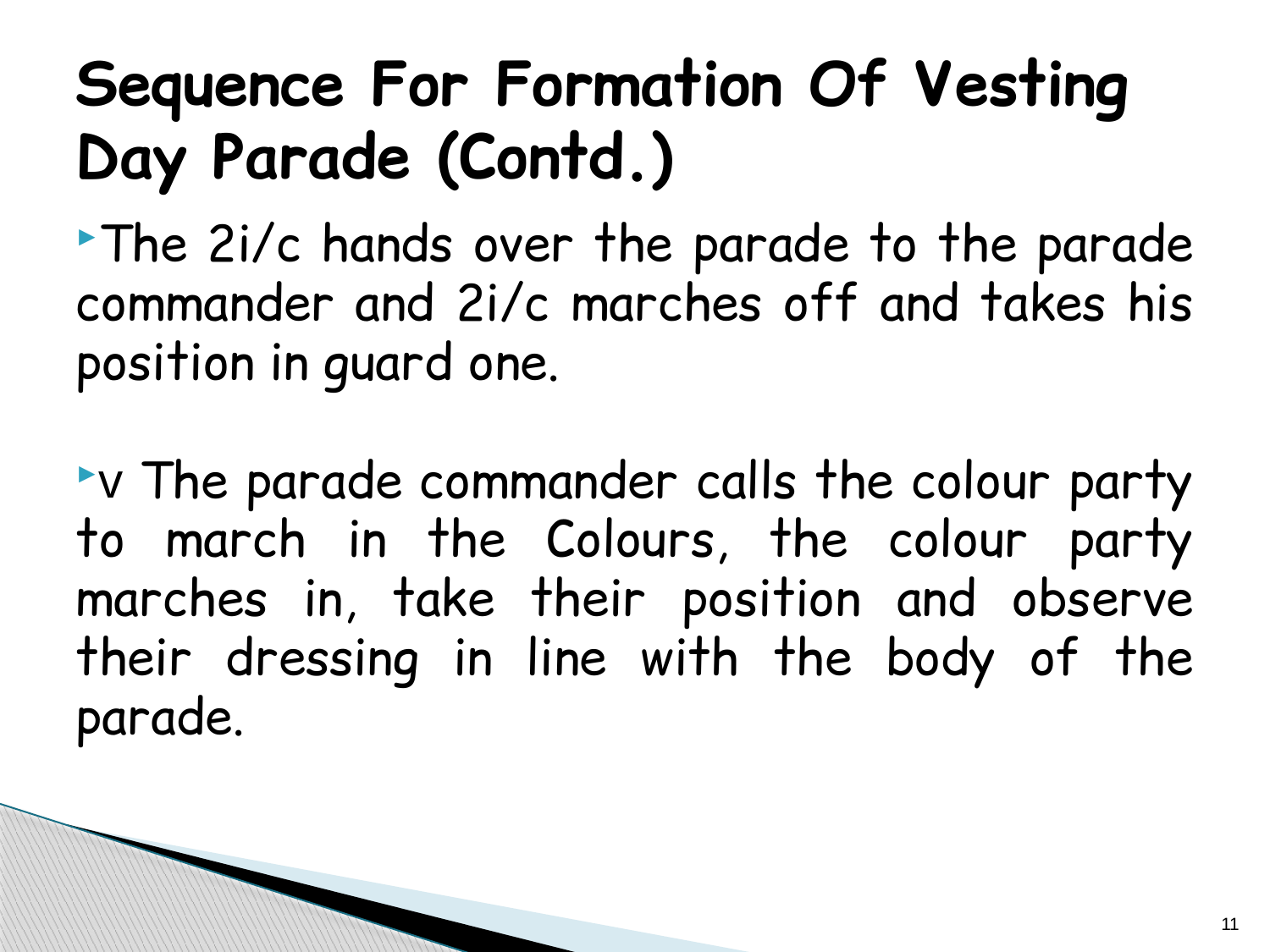

# Sequence For Formation Of Vesting Day Parade (Contd.)
The 2i/c hands over the parade to the parade commander and 2i/c marches off and takes his position in guard one.

v The parade commander calls the colour party to march in the Colours, the colour party marches in, take their position and observe their dressing in line with the body of the parade.
11